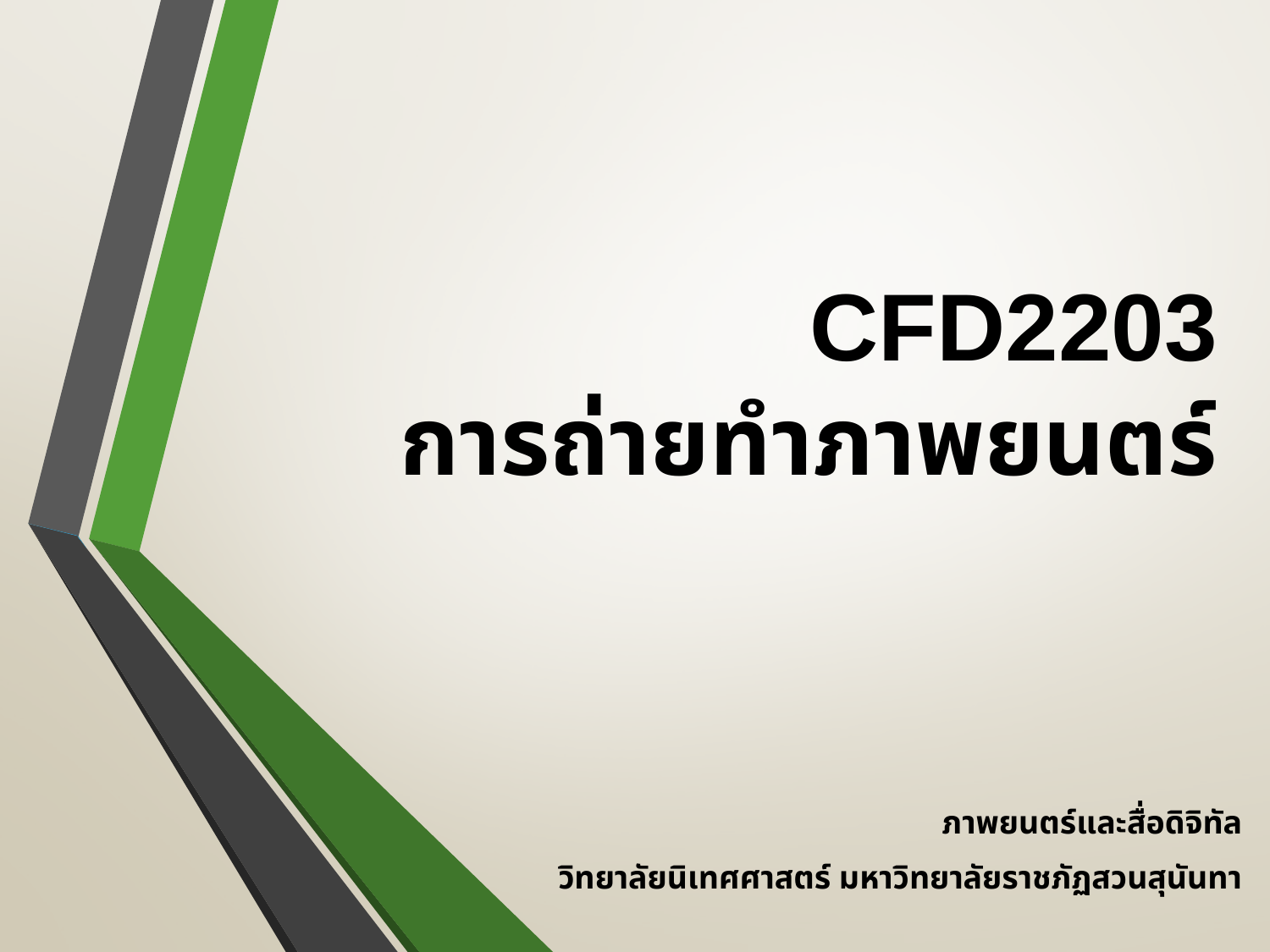

# CFD2203 การถ่ายทำภาพยนตร์
ภาพยนตร์และสื่อดิจิทัล
วิทยาลัยนิเทศศาสตร์ มหาวิทยาลัยราชภัฏสวนสุนันทา